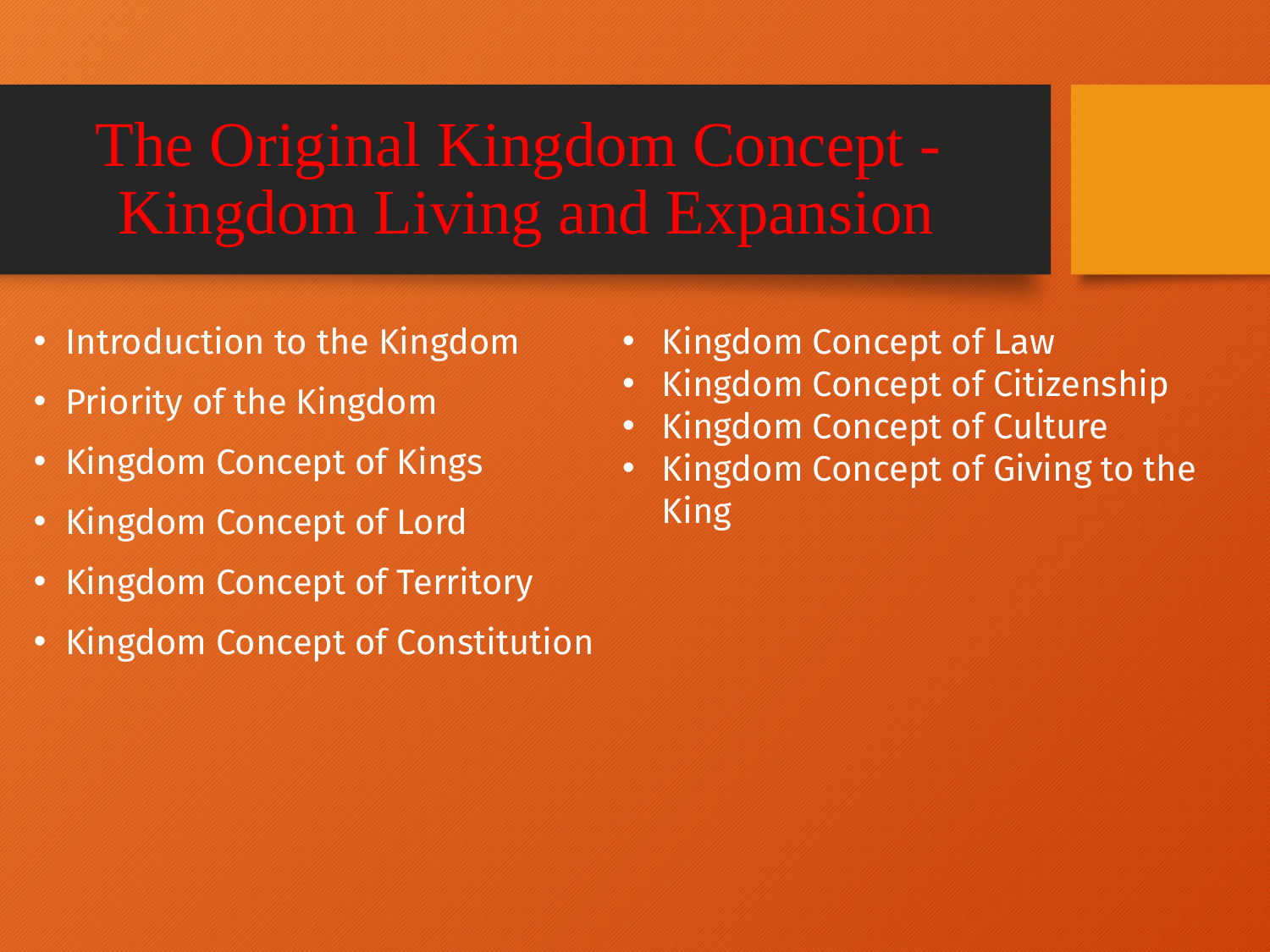

# The Original Kingdom Concept - Kingdom Living and Expansion
Introduction to the Kingdom
Priority of the Kingdom
Kingdom Concept of Kings
Kingdom Concept of Lord
Kingdom Concept of Territory
Kingdom Concept of Constitution

Kingdom Concept of Law
Kingdom Concept of Citizenship
Kingdom Concept of Culture
Kingdom Concept of Giving to the King